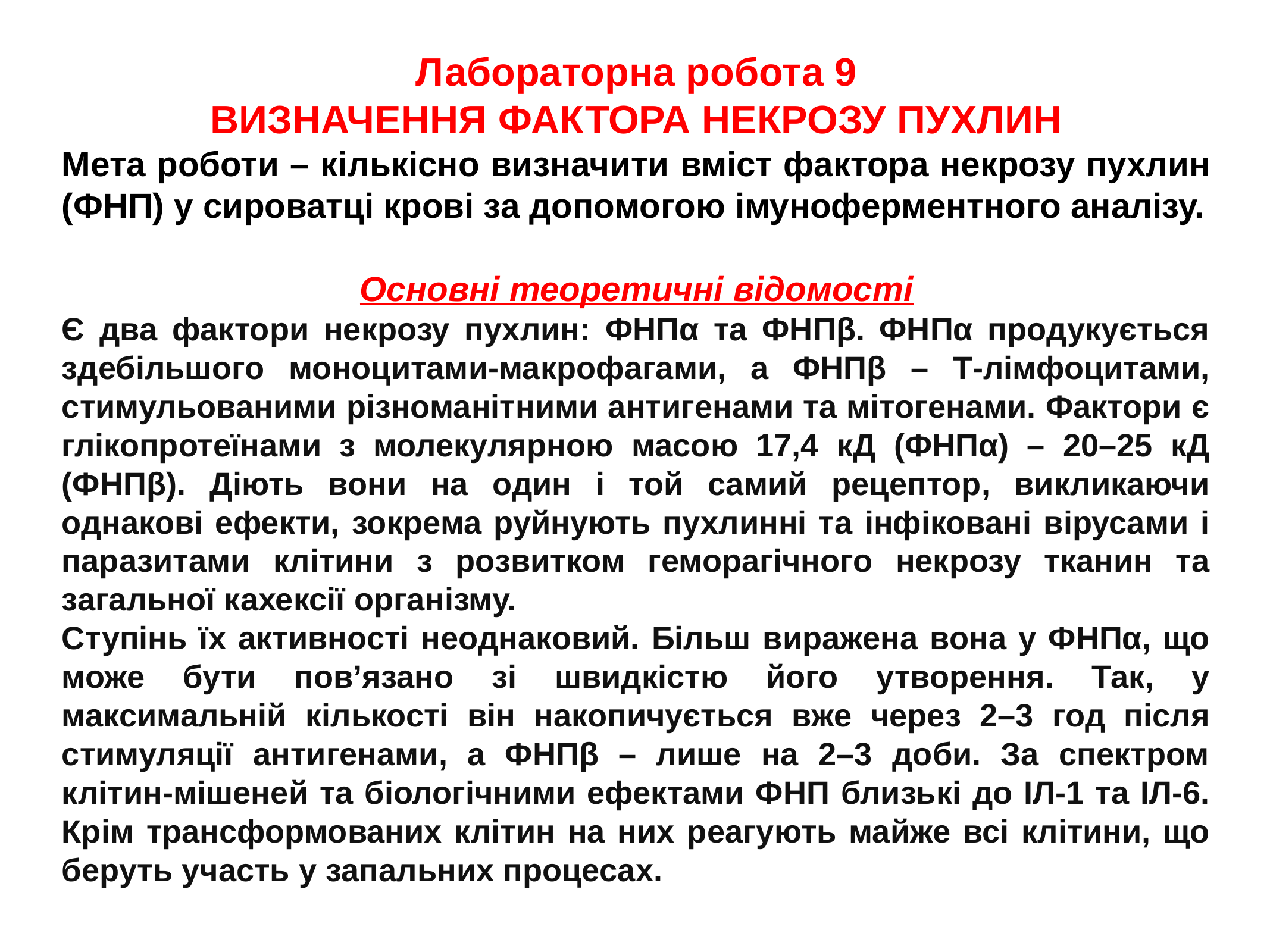

Лабораторна робота 9
ВИЗНАЧЕННЯ ФАКТОРА НЕКРОЗУ ПУХЛИН
Мета роботи – кількісно визначити вміст фактора некрозу пухлин (ФНП) у сироватці крові за допомогою імуноферментного аналізу.

Основні теоретичні відомості
Є два фактори некрозу пухлин: ФНПα та ФНПβ. ФНПα продукується здебільшого моноцитами-макрофагами, а ФНПβ – Т-лімфоцитами, стимульованими різноманітними антигенами та мітогенами. Фактори є глікопротеїнами з молекулярною масою 17,4 кД (ФНПα) – 20–25 кД (ФНПβ). Діють вони на один і той самий рецептор, викликаючи однакові ефекти, зокрема руйнують пухлинні та інфіковані вірусами і паразитами клітини з розвитком геморагічного некрозу тканин та загальної кахексії організму.
Ступінь їх активності неоднаковий. Більш виражена вона у ФНПα, що може бути пов’язано зі швидкістю його утворення. Так, у максимальній кількості він накопичується вже через 2–3 год після стимуляції антигенами, а ФНПβ – лише на 2–3 доби. За спектром клітин-мішеней та біологічними ефектами ФНП близькі до ІЛ-1 та ІЛ-6. Крім трансформованих клітин на них реагують майже всі клітини, що беруть участь у запальних процесах.